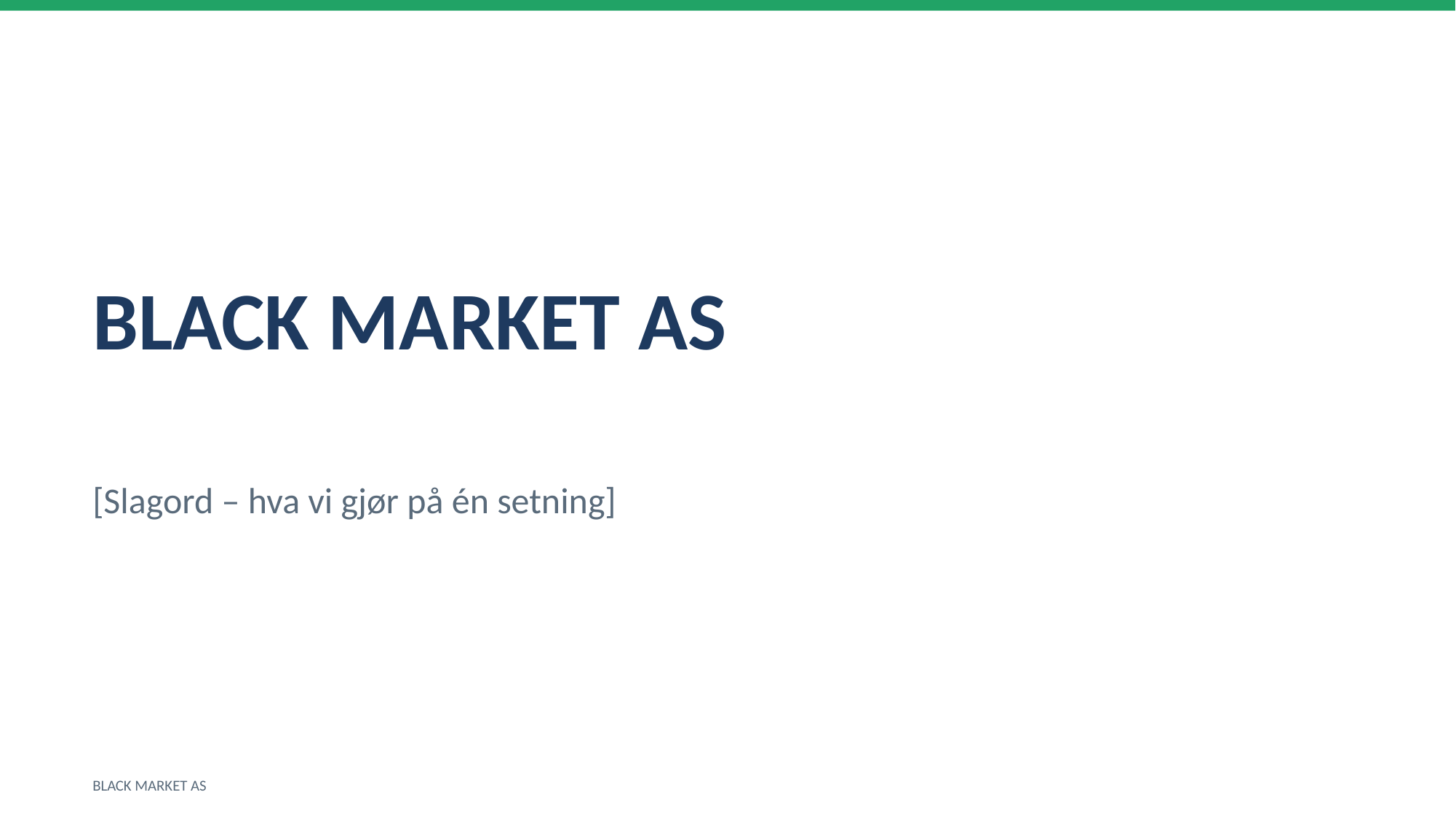

BLACK MARKET AS
[Slagord – hva vi gjør på én setning]
BLACK MARKET AS